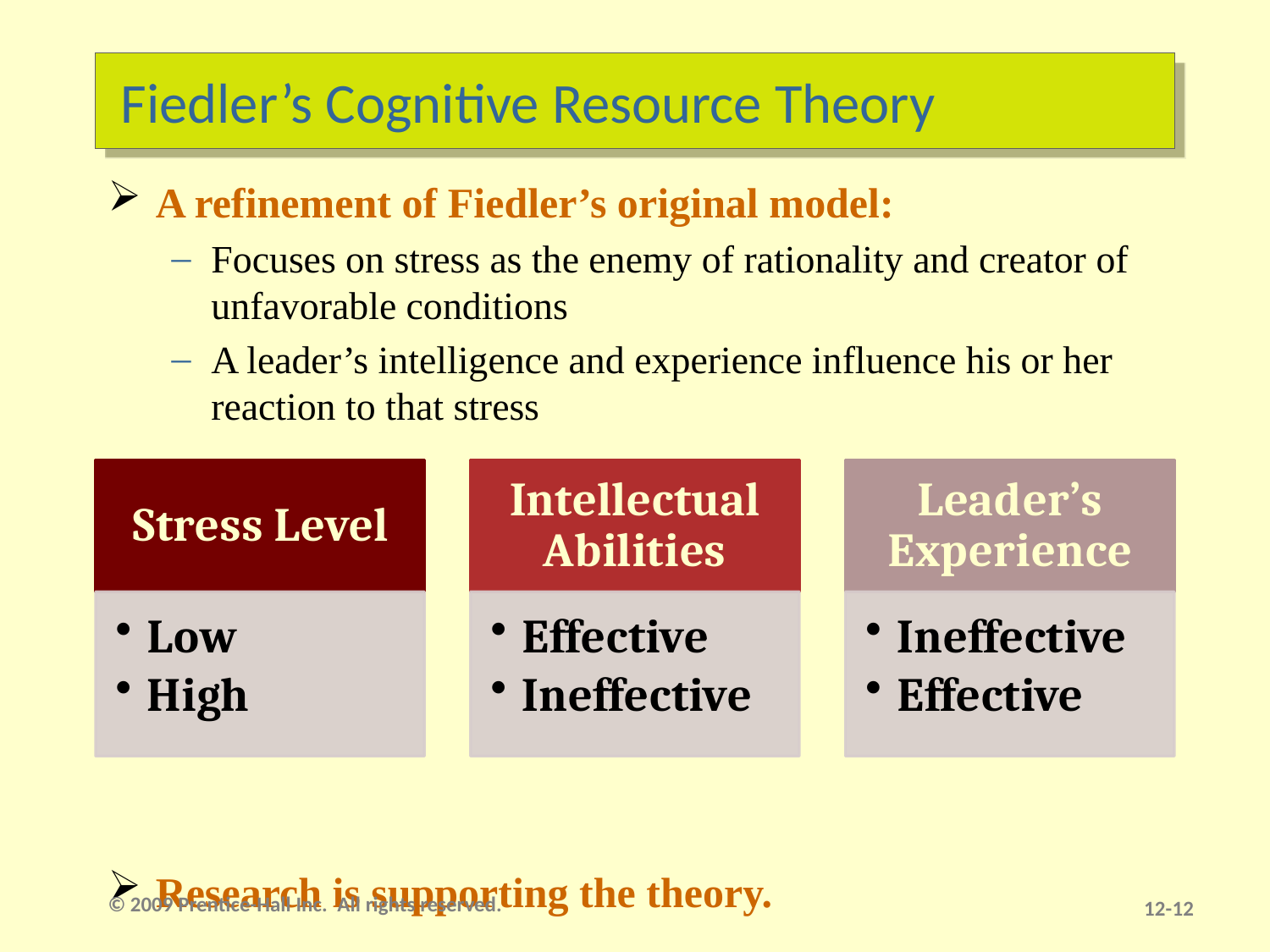

# Fiedler’s Cognitive Resource Theory
A refinement of Fiedler’s original model:
Focuses on stress as the enemy of rationality and creator of unfavorable conditions
A leader’s intelligence and experience influence his or her reaction to that stress

Research is supporting the theory.
Stress Level
Low
High
Intellectual Abilities
Effective
Ineffective
Leader’s Experience
Ineffective
Effective
© 2009 Prentice-Hall Inc.  All rights reserved.
12-12